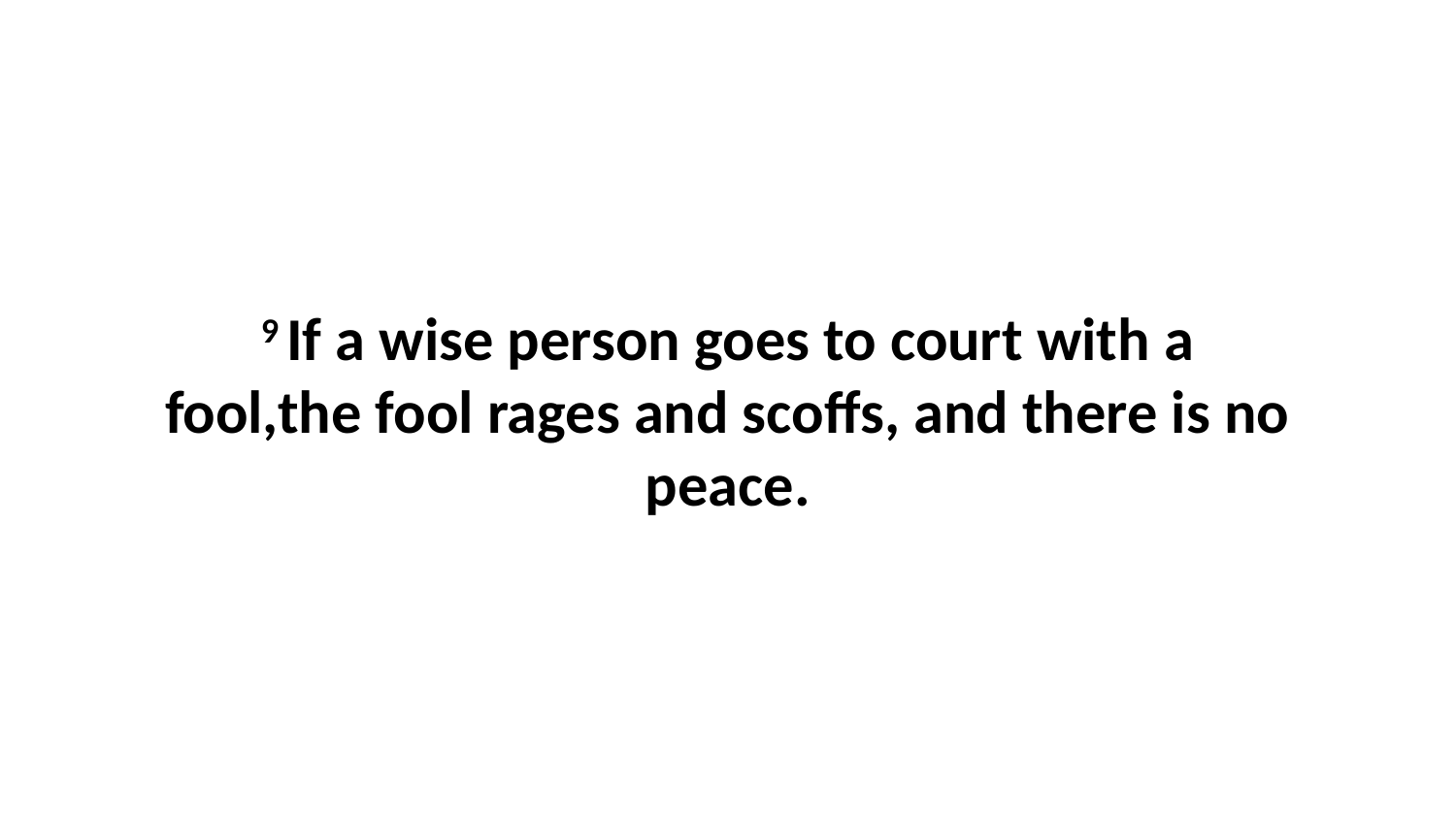

9 If a wise person goes to court with a fool,the fool rages and scoffs, and there is no peace.